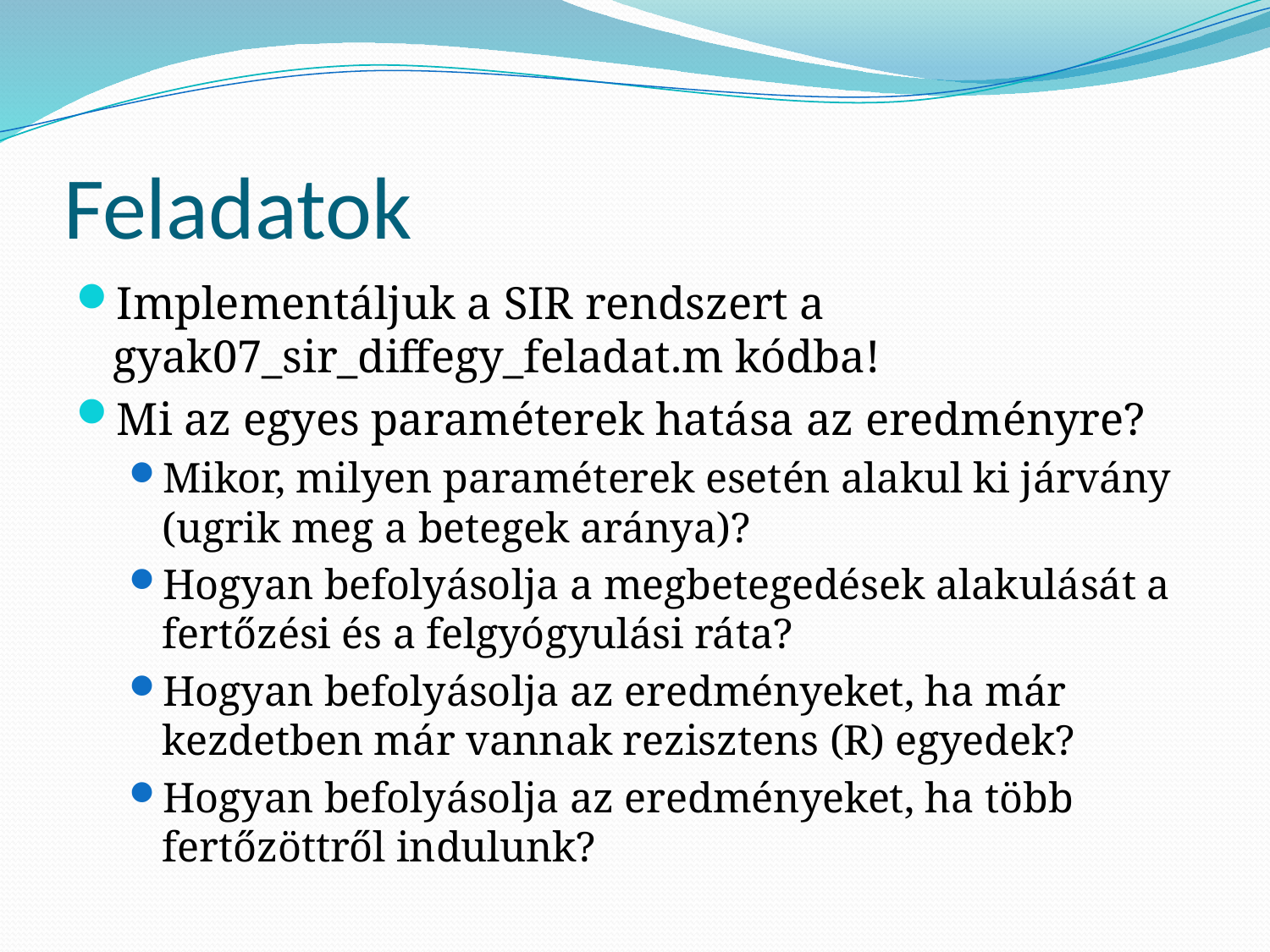

# Feladatok
Implementáljuk a SIR rendszert a gyak07_sir_diffegy_feladat.m kódba!
Mi az egyes paraméterek hatása az eredményre?
Mikor, milyen paraméterek esetén alakul ki járvány (ugrik meg a betegek aránya)?
Hogyan befolyásolja a megbetegedések alakulását a fertőzési és a felgyógyulási ráta?
Hogyan befolyásolja az eredményeket, ha már kezdetben már vannak rezisztens (R) egyedek?
Hogyan befolyásolja az eredményeket, ha több fertőzöttről indulunk?